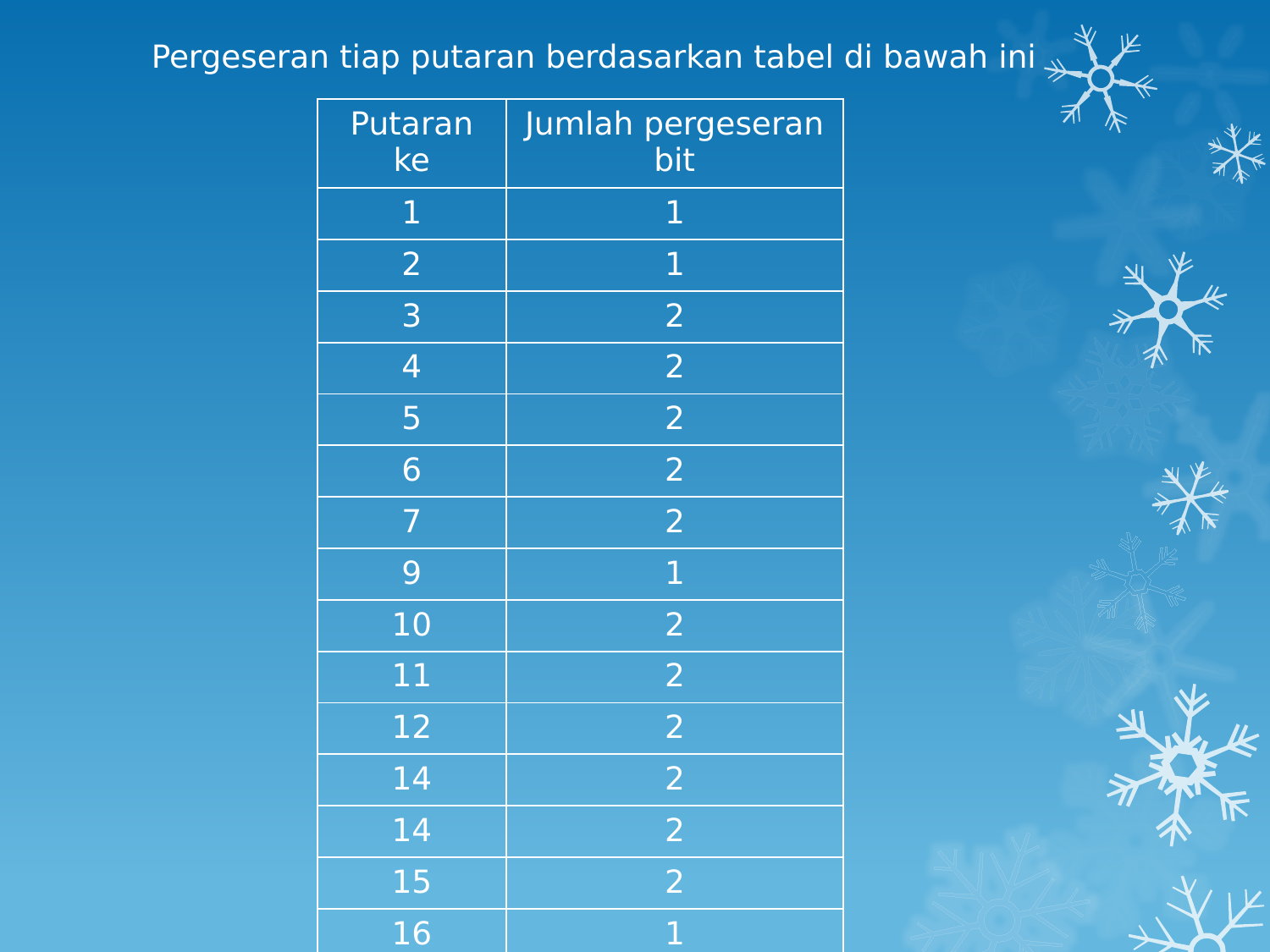

Pergeseran tiap putaran berdasarkan tabel di bawah ini
| Putaran ke | Jumlah pergeseran bit |
| --- | --- |
| 1 | 1 |
| 2 | 1 |
| 3 | 2 |
| 4 | 2 |
| 5 | 2 |
| 6 | 2 |
| 7 | 2 |
| 9 | 1 |
| 10 | 2 |
| 11 | 2 |
| 12 | 2 |
| 14 | 2 |
| 14 | 2 |
| 15 | 2 |
| 16 | 1 |